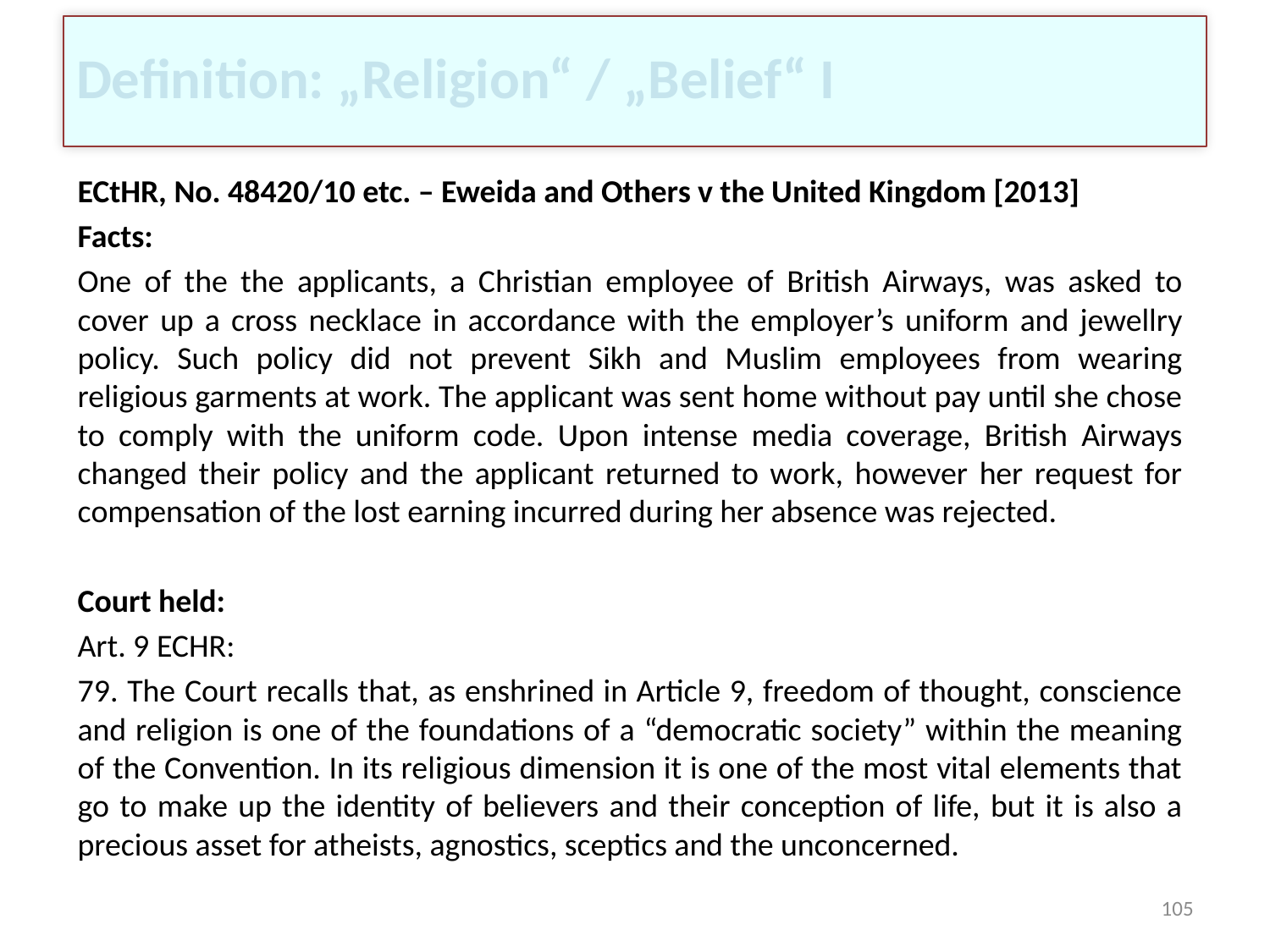

# Definition: „Religion“ / „Belief“ I
ECtHR, No. 48420/10 etc. – Eweida and Others v the United Kingdom [2013]
Facts:
One of the the applicants, a Christian employee of British Airways, was asked to cover up a cross necklace in accordance with the employer’s uniform and jewellry policy. Such policy did not prevent Sikh and Muslim employees from wearing religious garments at work. The applicant was sent home without pay until she chose to comply with the uniform code. Upon intense media coverage, British Airways changed their policy and the applicant returned to work, however her request for compensation of the lost earning incurred during her absence was rejected.

Court held:
Art. 9 ECHR:
79. The Court recalls that, as enshrined in Article 9, freedom of thought, conscience and religion is one of the foundations of a “democratic society” within the meaning of the Convention. In its religious dimension it is one of the most vital elements that go to make up the identity of believers and their conception of life, but it is also a precious asset for atheists, agnostics, sceptics and the unconcerned.
105